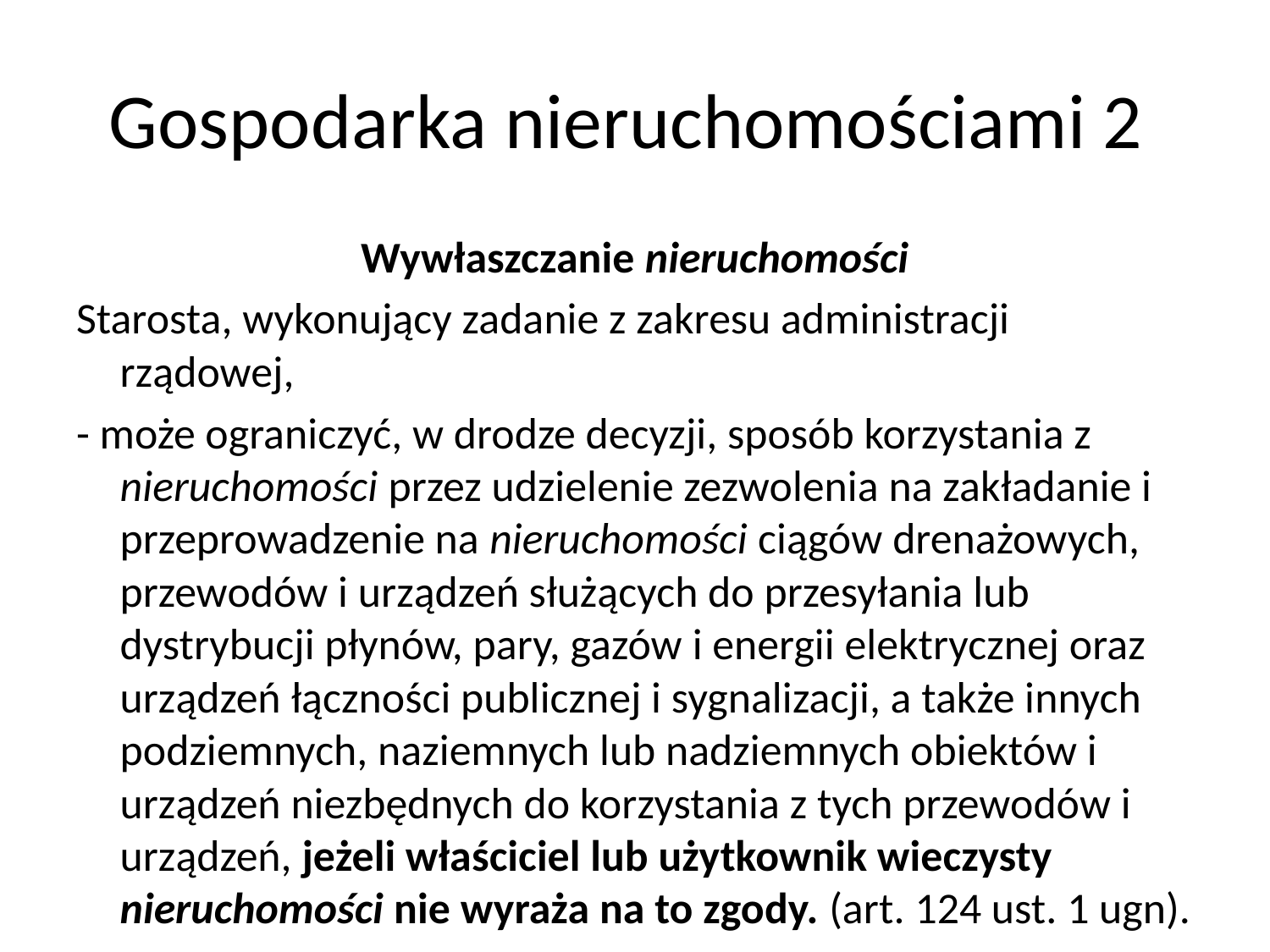

# Gospodarka nieruchomościami 2
Wywłaszczanie nieruchomości
Starosta, wykonujący zadanie z zakresu administracji rządowej,
- może ograniczyć, w drodze decyzji, sposób korzystania z nieruchomości przez udzielenie zezwolenia na zakładanie i przeprowadzenie na nieruchomości ciągów drenażowych, przewodów i urządzeń służących do przesyłania lub dystrybucji płynów, pary, gazów i energii elektrycznej oraz urządzeń łączności publicznej i sygnalizacji, a także innych podziemnych, naziemnych lub nadziemnych obiektów i urządzeń niezbędnych do korzystania z tych przewodów i urządzeń, jeżeli właściciel lub użytkownik wieczysty nieruchomości nie wyraża na to zgody. (art. 124 ust. 1 ugn).